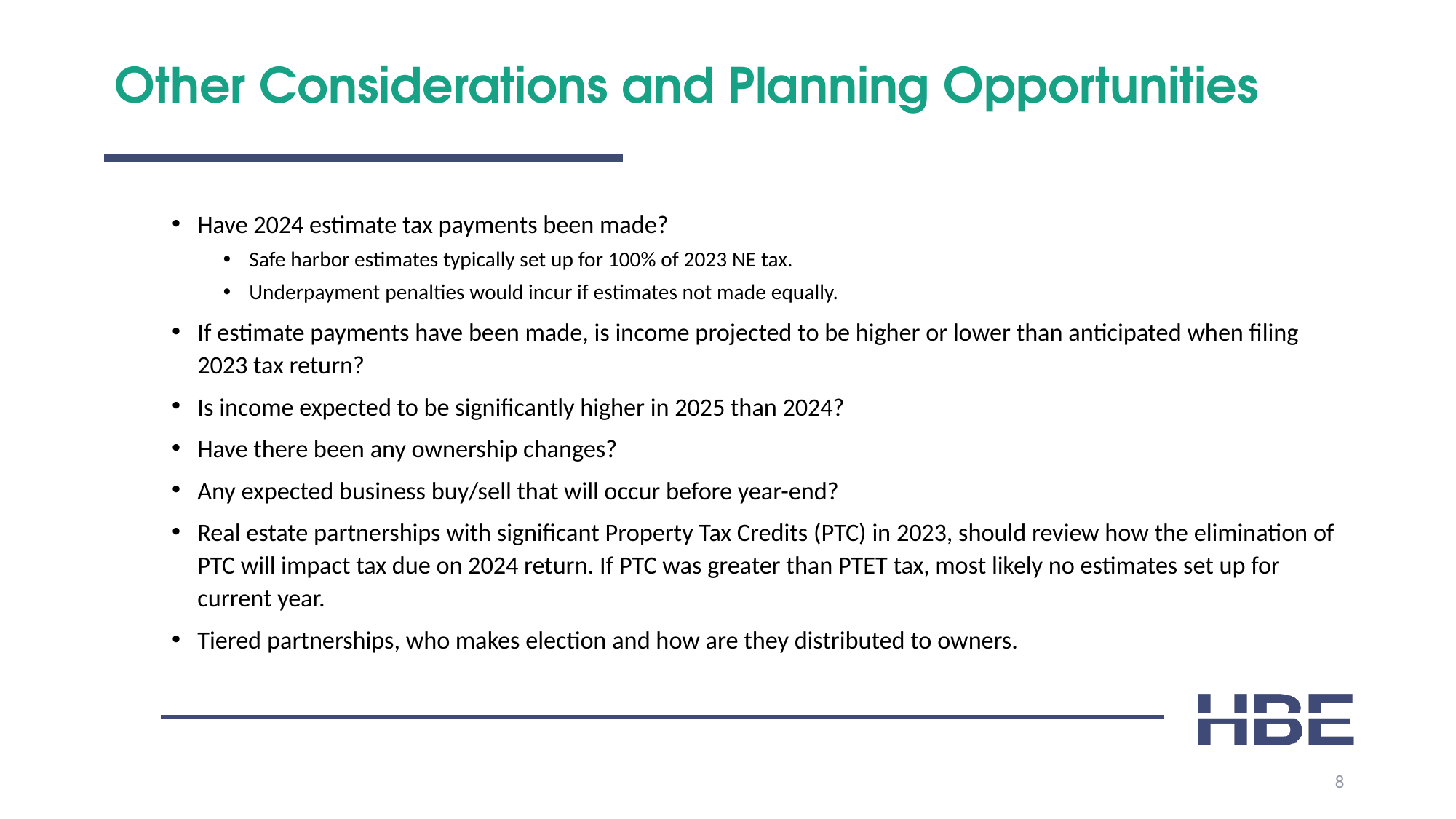

# Other Considerations and Planning Opportunities
Have 2024 estimate tax payments been made?
Safe harbor estimates typically set up for 100% of 2023 NE tax.
Underpayment penalties would incur if estimates not made equally.
If estimate payments have been made, is income projected to be higher or lower than anticipated when filing 2023 tax return?
Is income expected to be significantly higher in 2025 than 2024?
Have there been any ownership changes?
Any expected business buy/sell that will occur before year-end?
Real estate partnerships with significant Property Tax Credits (PTC) in 2023, should review how the elimination of PTC will impact tax due on 2024 return. If PTC was greater than PTET tax, most likely no estimates set up for current year.
Tiered partnerships, who makes election and how are they distributed to owners.
8